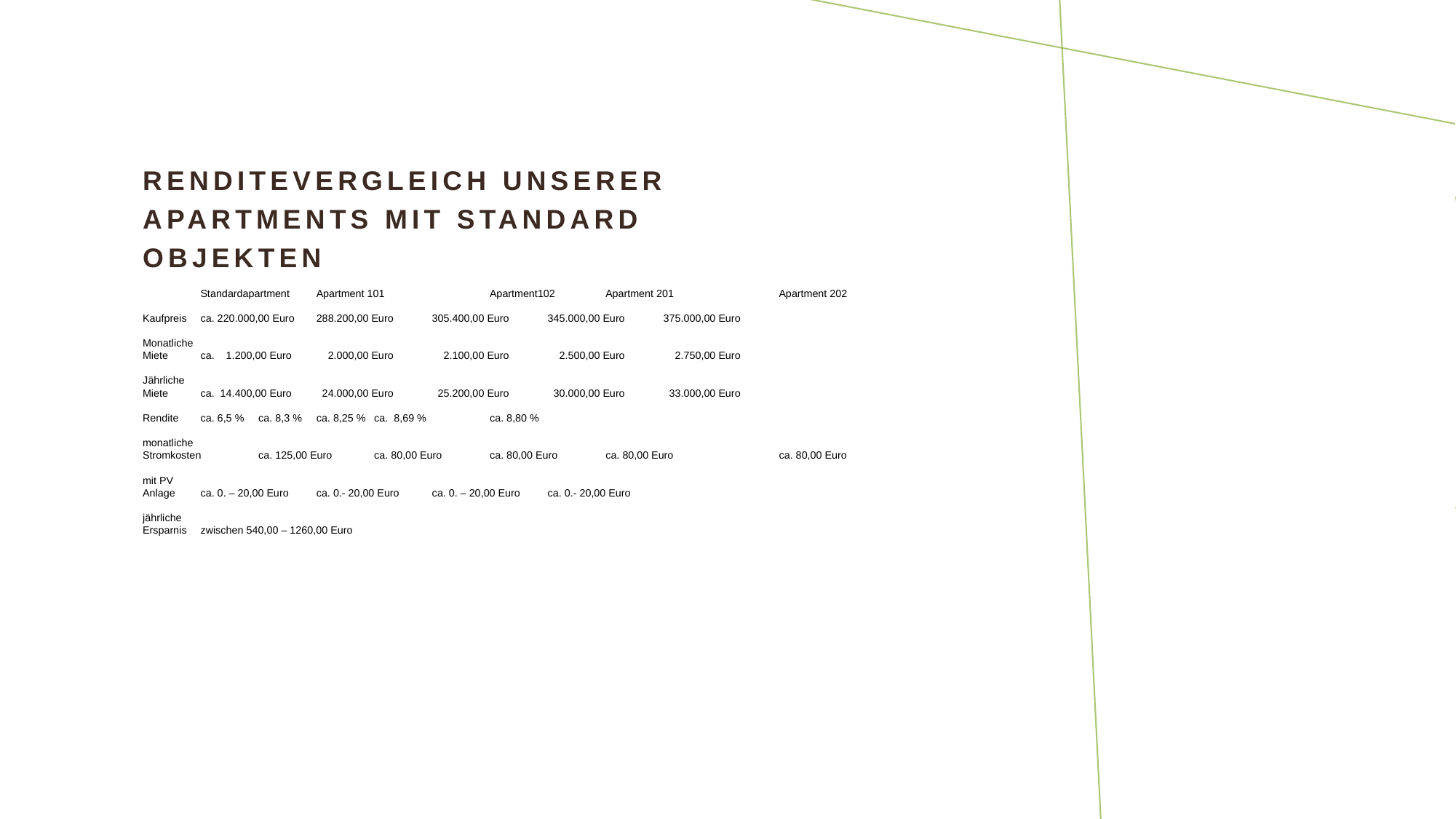

Renditevergleich unserer Apartments mit Standard Objekten
# Standardapartment	Apartment 101		Apartment102		Apartment 201		Apartment 202 Kaufpreis 	ca. 220.000,00 Euro	288.200,00 Euro	305.400,00 Euro	345.000,00 Euro	375.000,00 Euro Monatliche Miete	ca.    1.200,00 Euro	    2.000,00 Euro	    2.100,00 Euro	    2.500,00 Euro	    2.750,00 Euro Jährliche Miete	ca.  14.400,00 Euro	  24.000,00 Euro	  25.200,00 Euro	  30.000,00 Euro	  33.000,00 Euro Rendite	ca. 6,5 %		ca. 8,3 %		ca. 8,25 %		ca.  8,69 %		ca. 8,80 % monatliche Stromkosten 	ca. 125,00 Euro		ca. 80,00 Euro		ca. 80,00 Euro		ca. 80,00 Euro		ca. 80,00 Euro mit PV Anlage			ca. 0. – 20,00 Euro	ca. 0.- 20,00 Euro	ca. 0. – 20,00 Euro	ca. 0.- 20,00 Euro jährliche Ersparnis				zwischen 540,00 – 1260,00 Euro